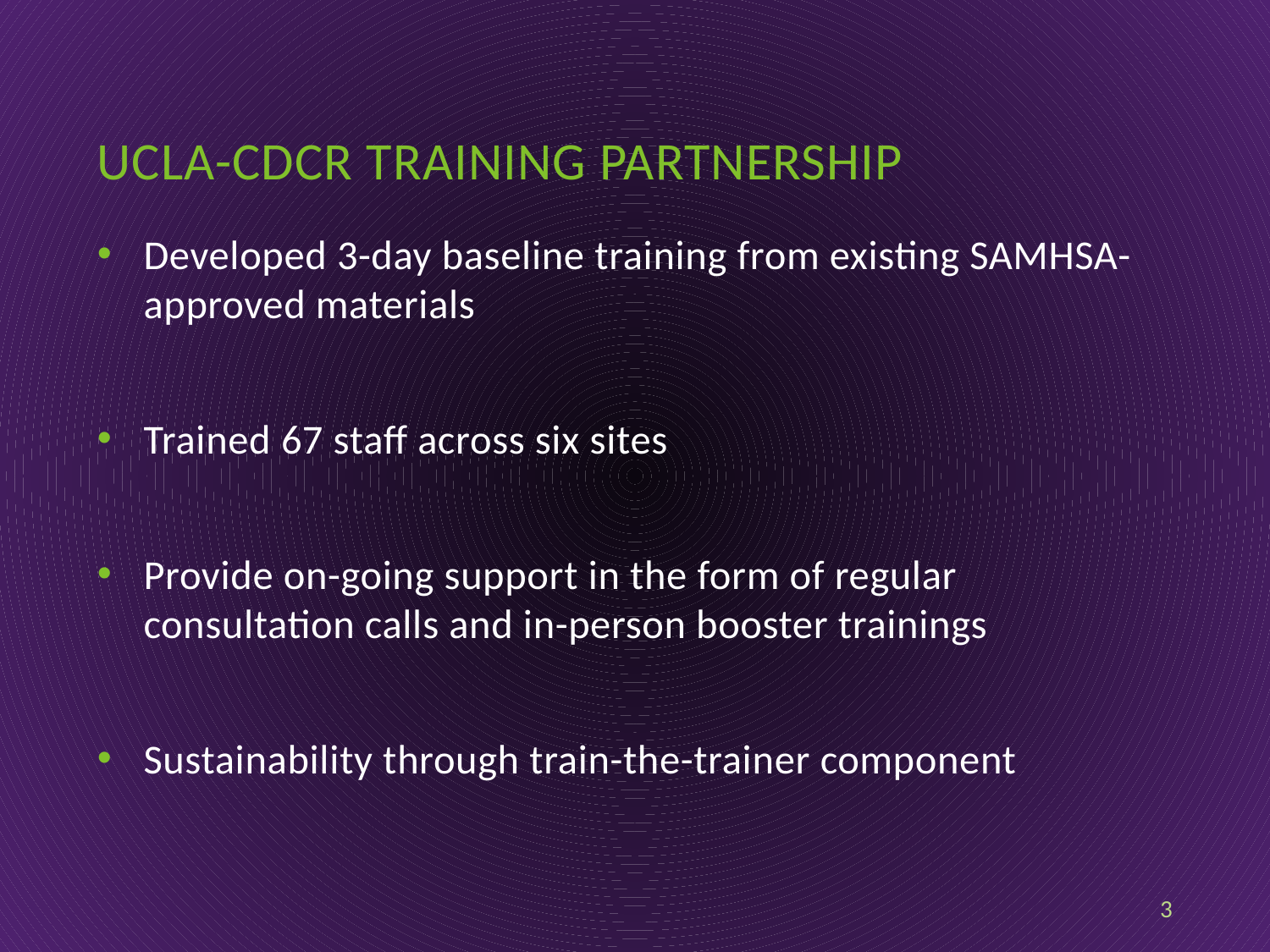

# UCLA-CDCR Training Partnership
Developed 3-day baseline training from existing SAMHSA-approved materials

Trained 67 staff across six sites

Provide on-going support in the form of regular consultation calls and in-person booster trainings

Sustainability through train-the-trainer component
3